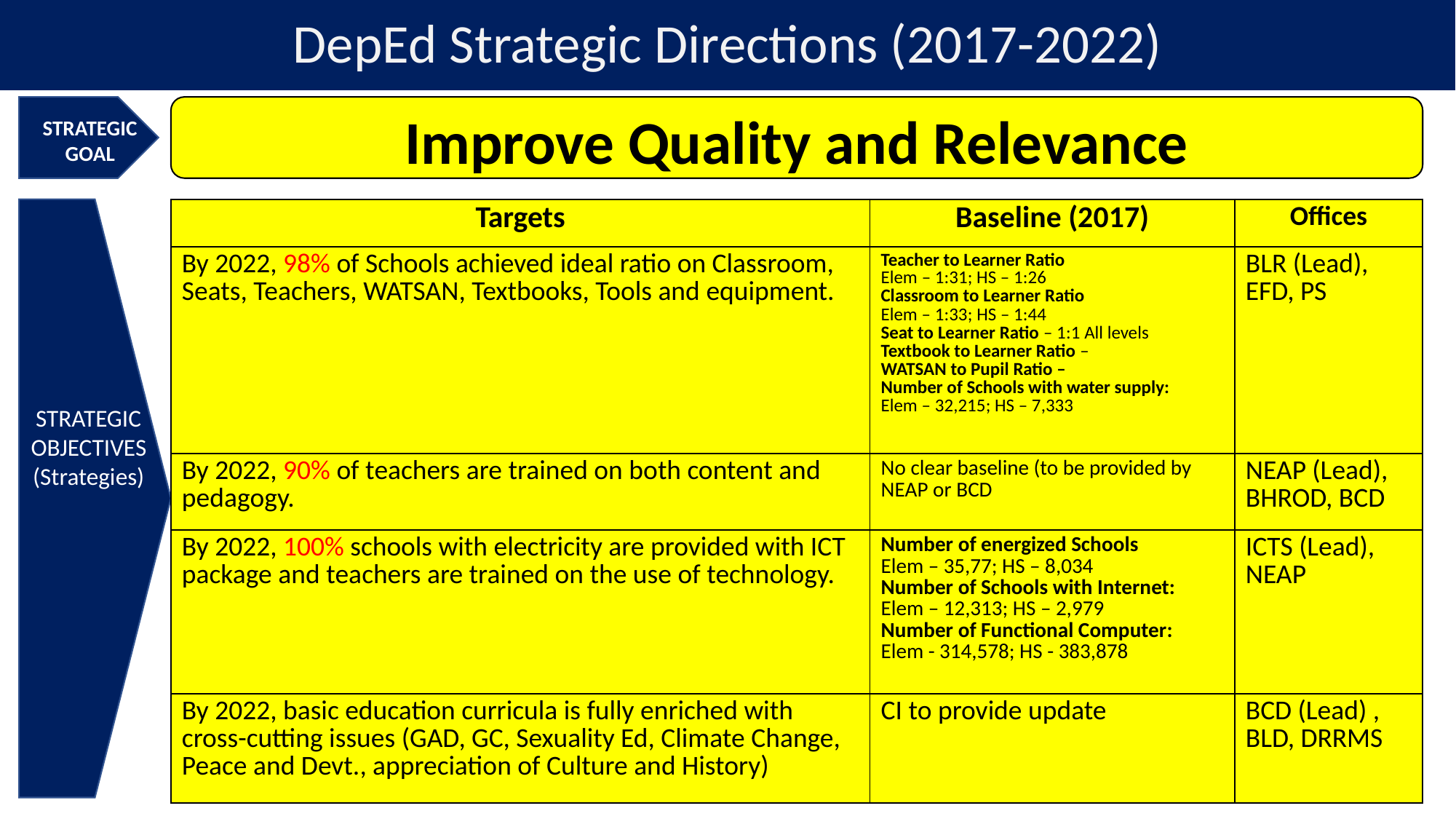

# DepEd Strategic Directions (2017-2022)

Improve Quality and Relevance
STRATEGIC
GOAL

| Targets | Baseline (2017) | Offices |
| --- | --- | --- |
| By 2022, 98% of Schools achieved ideal ratio on Classroom, Seats, Teachers, WATSAN, Textbooks, Tools and equipment. | Teacher to Learner Ratio Elem – 1:31; HS – 1:26 Classroom to Learner Ratio Elem – 1:33; HS – 1:44 Seat to Learner Ratio – 1:1 All levels Textbook to Learner Ratio – WATSAN to Pupil Ratio – Number of Schools with water supply: Elem – 32,215; HS – 7,333 | BLR (Lead), EFD, PS |
| By 2022, 90% of teachers are trained on both content and pedagogy. | No clear baseline (to be provided by NEAP or BCD | NEAP (Lead), BHROD, BCD |
| By 2022, 100% schools with electricity are provided with ICT package and teachers are trained on the use of technology. | Number of energized Schools Elem – 35,77; HS – 8,034 Number of Schools with Internet: Elem – 12,313; HS – 2,979 Number of Functional Computer: Elem - 314,578; HS - 383,878 | ICTS (Lead), NEAP |
| By 2022, basic education curricula is fully enriched with cross-cutting issues (GAD, GC, Sexuality Ed, Climate Change, Peace and Devt., appreciation of Culture and History) | CI to provide update | BCD (Lead) , BLD, DRRMS |
STRATEGIC
OBJECTIVES
(Strategies)